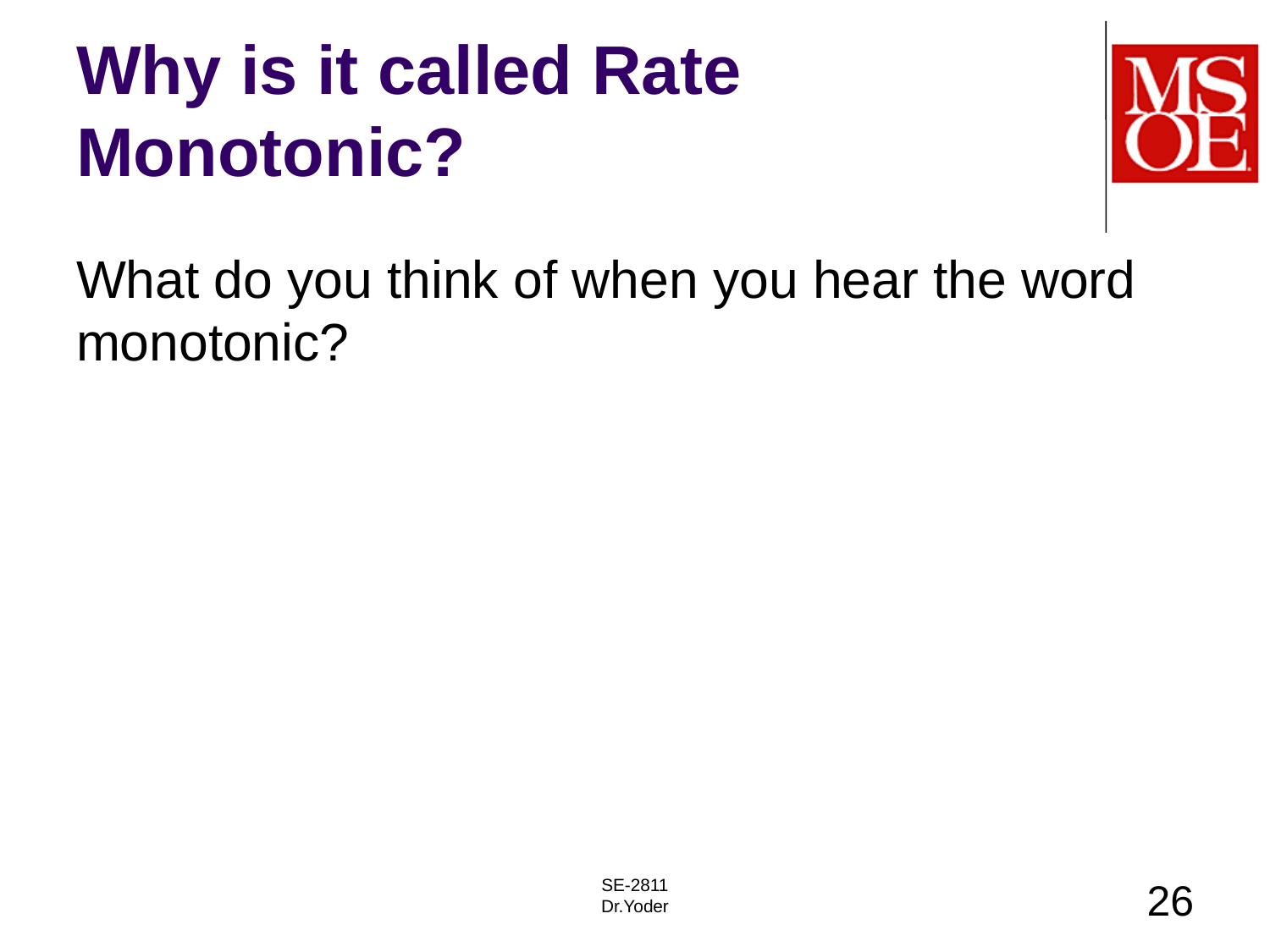

# Why is it called Rate Monotonic?
What do you think of when you hear the word monotonic?
SE-2811
Dr.Yoder
26